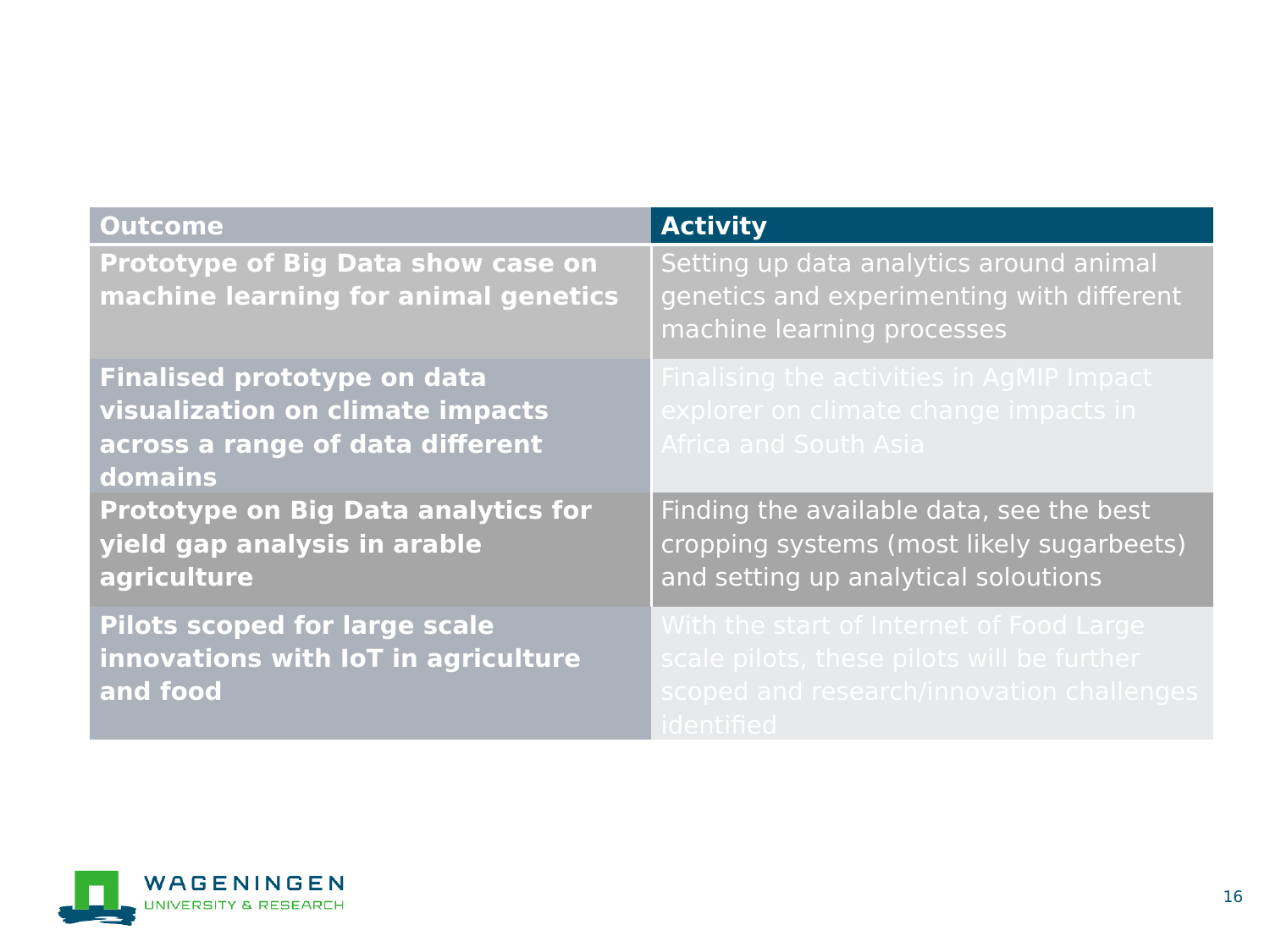

#
| Outcome | Activity |
| --- | --- |
| Prototype of Big Data show case on machine learning for animal genetics | Setting up data analytics around animal genetics and experimenting with different machine learning processes |
| Finalised prototype on data visualization on climate impacts across a range of data different domains | Finalising the activities in AgMIP Impact explorer on climate change impacts in Africa and South Asia |
| Prototype on Big Data analytics for yield gap analysis in arable agriculture | Finding the available data, see the best cropping systems (most likely sugarbeets) and setting up analytical soloutions |
| Pilots scoped for large scale innovations with IoT in agriculture and food | With the start of Internet of Food Large scale pilots, these pilots will be further scoped and research/innovation challenges identified |
16